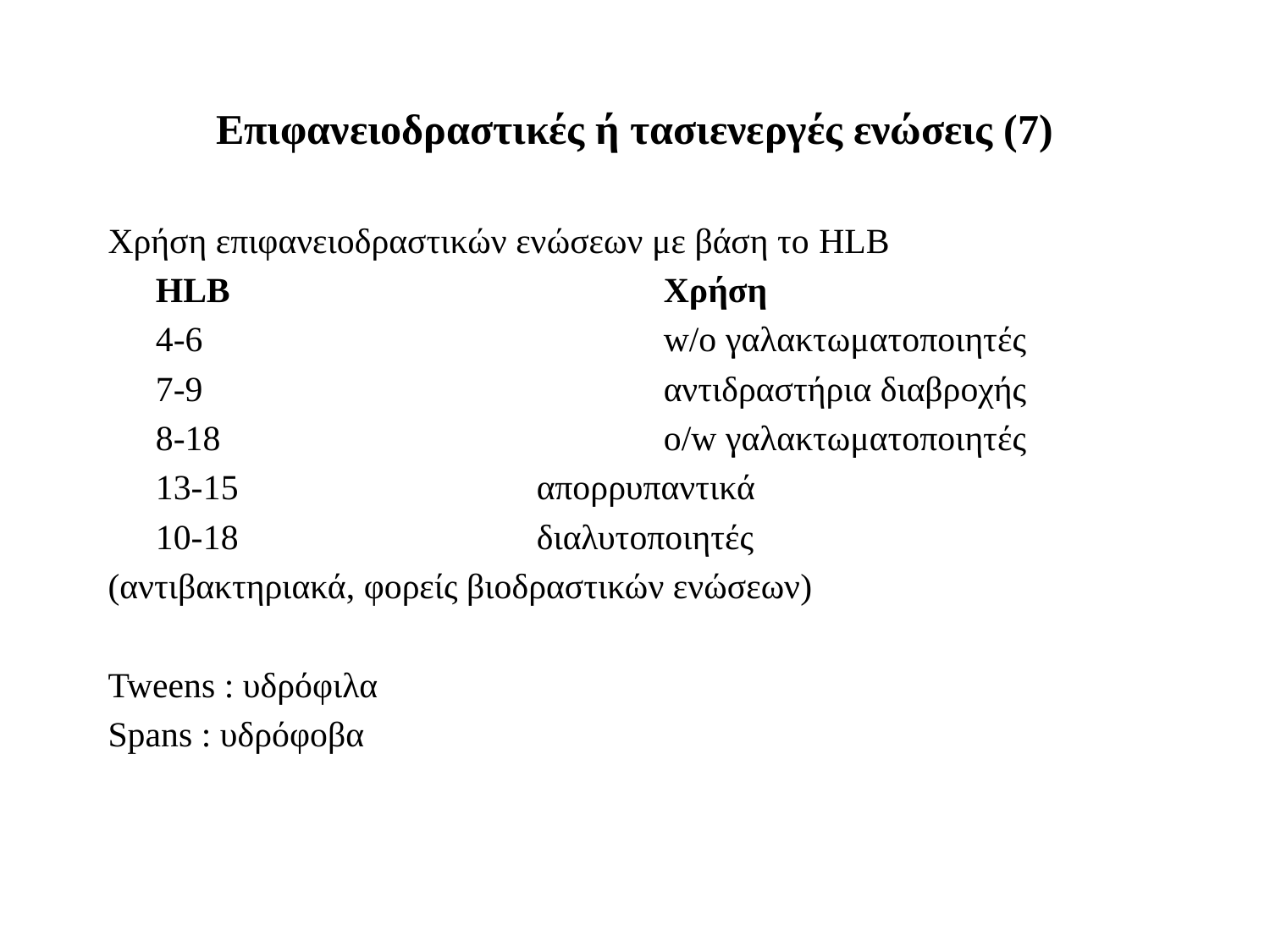

# Επιφανειοδραστικές ή τασιενεργές ενώσεις (7)
Χρήση επιφανειοδραστικών ενώσεων με βάση το HLB
	HLB				Χρήση
	4-6				w/o γαλακτωματοποιητές
	7-9				αντιδραστήρια διαβροχής
	8-18				o/w γαλακτωματοποιητές
	13-15			απορρυπαντικά
	10-18			διαλυτοποιητές
(αντιβακτηριακά, φορείς βιοδραστικών ενώσεων)

Tweens : υδρόφιλα
Spans : υδρόφοβα